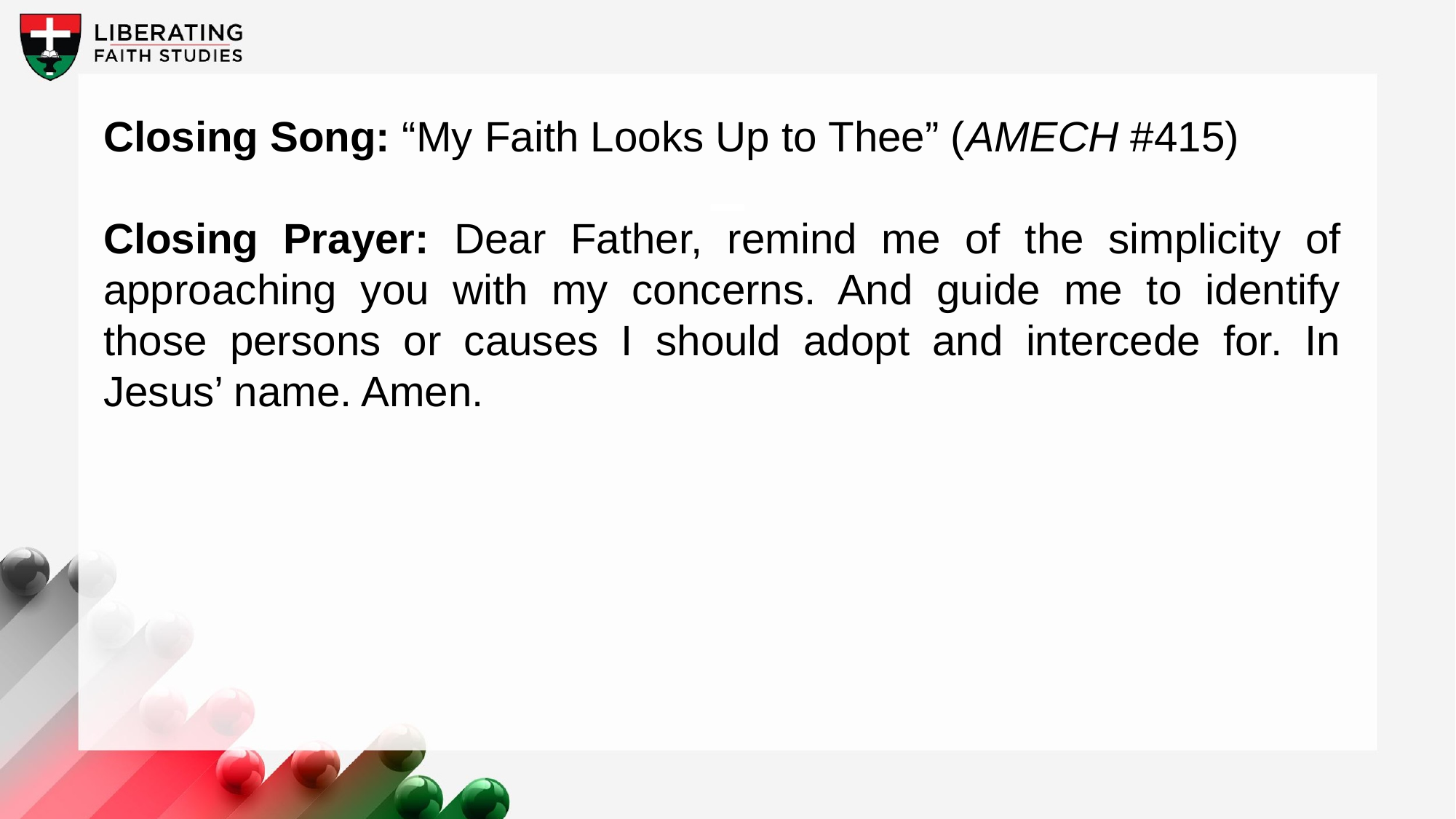

Closing Song: “My Faith Looks Up to Thee” (AMECH #415)

Closing Prayer: Dear Father, remind me of the simplicity of approaching you with my concerns. And guide me to identify those persons or causes I should adopt and intercede for. In Jesus’ name. Amen.